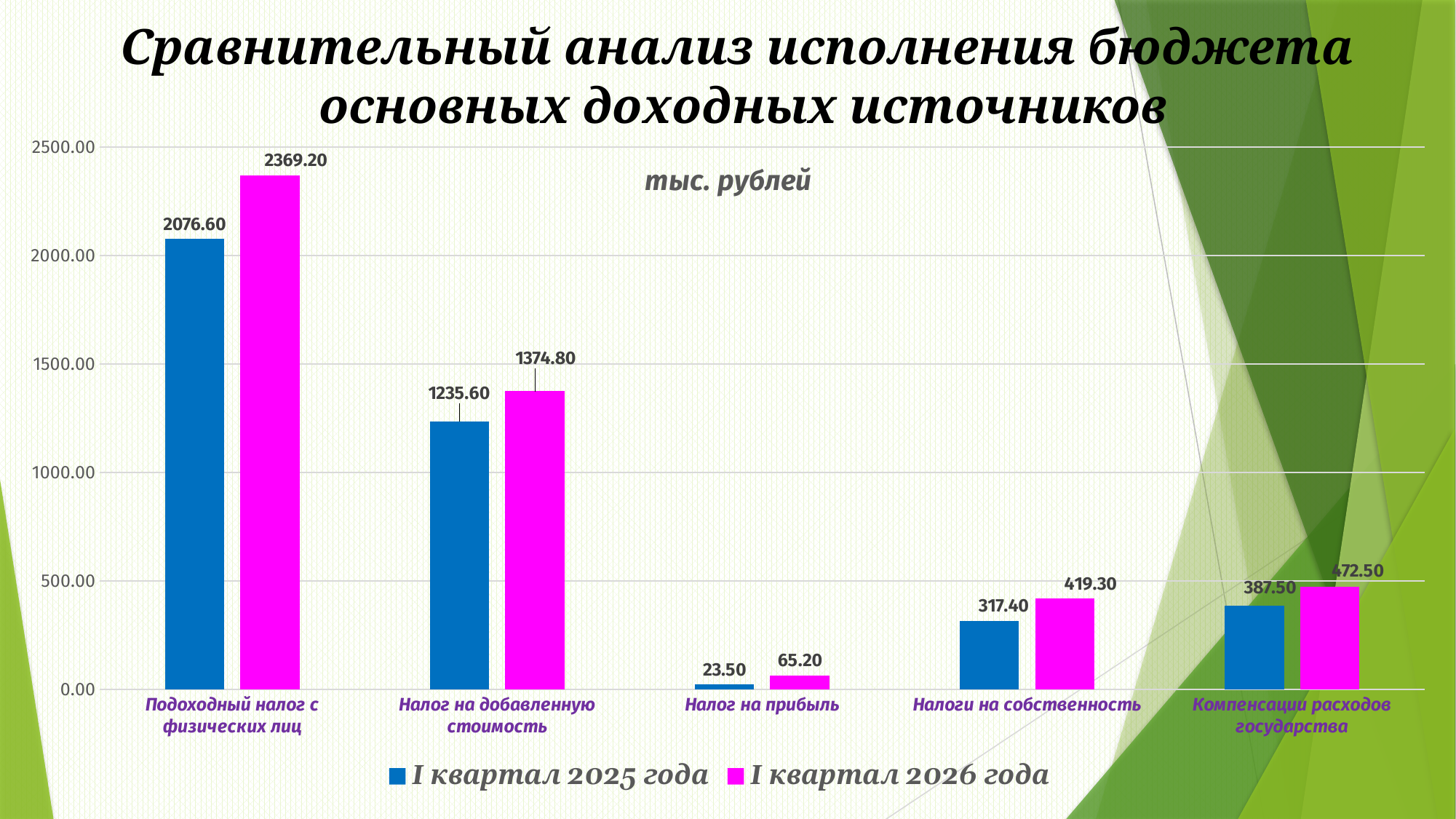

# Сравнительный анализ исполнения бюджета основных доходных источников

### Chart: тыс. рублей

| Category | I квартал 2025 года | I квартал 2026 года |
|---|---|---|
| Подоходный налог с физических лиц | 2076.6 | 2369.2 |
| Налог на добавленную стоимость | 1235.6 | 1374.8 |
| Налог на прибыль | 23.5 | 65.2 |
| Налоги на собственность | 317.4 | 419.3 |
| Компенсации расходов государства | 387.5 | 472.5 |